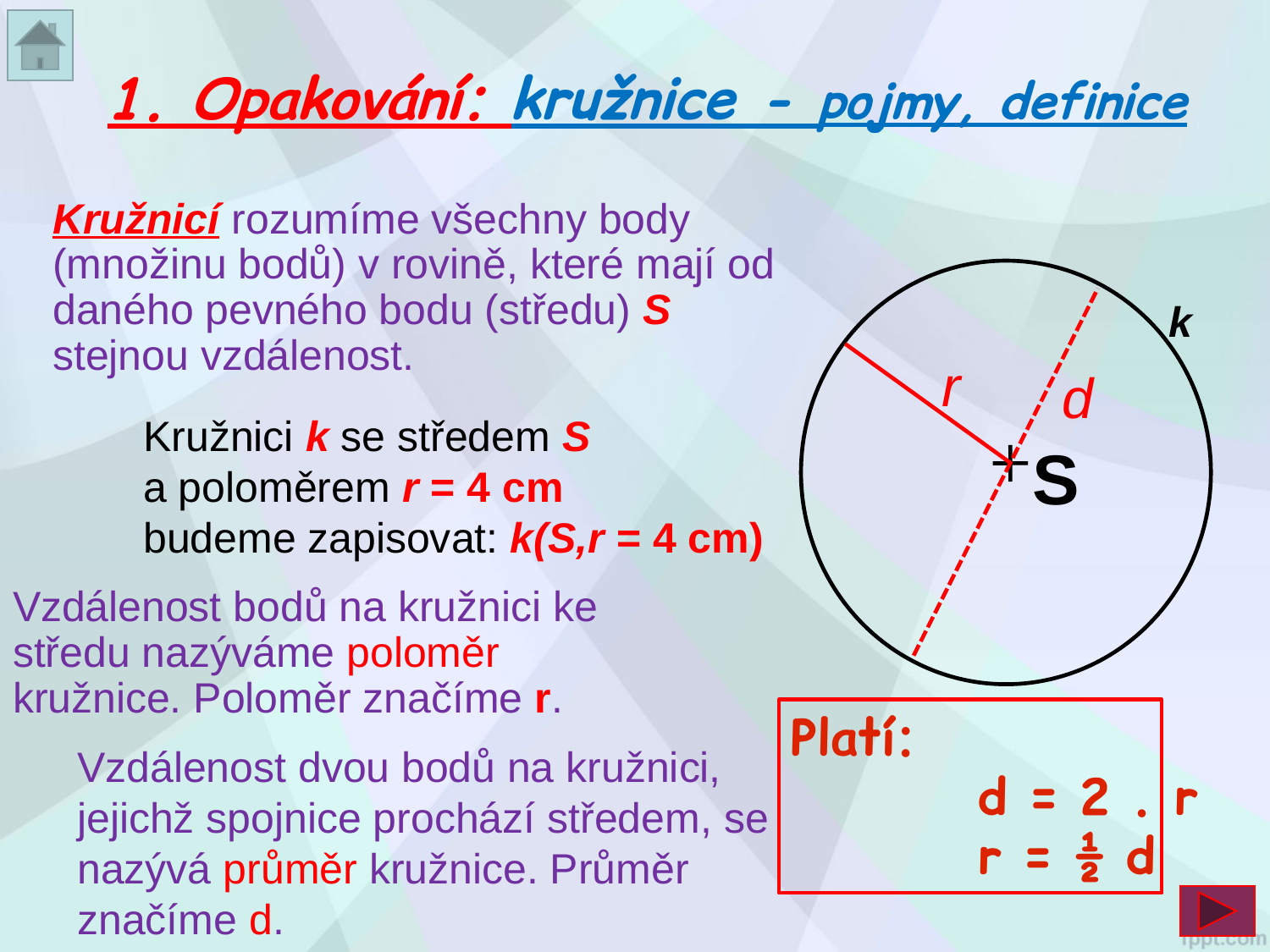

1. Opakování: kružnice - pojmy, definice
Kružnicí rozumíme všechny body (množinu bodů) v rovině, které mají od daného pevného bodu (středu) S stejnou vzdálenost.

k

r
d
# Kružnici k se středem S a poloměrem r = 4 cm budeme zapisovat: k(S,r = 4 cm)
S

Vzdálenost bodů na kružnici ke středu nazýváme poloměr kružnice. Poloměr značíme r.
Platí:
			d = 2 . r
			r = ½ d
Vzdálenost dvou bodů na kružnici, jejichž spojnice prochází středem, se nazývá průměr kružnice. Průměr značíme d.